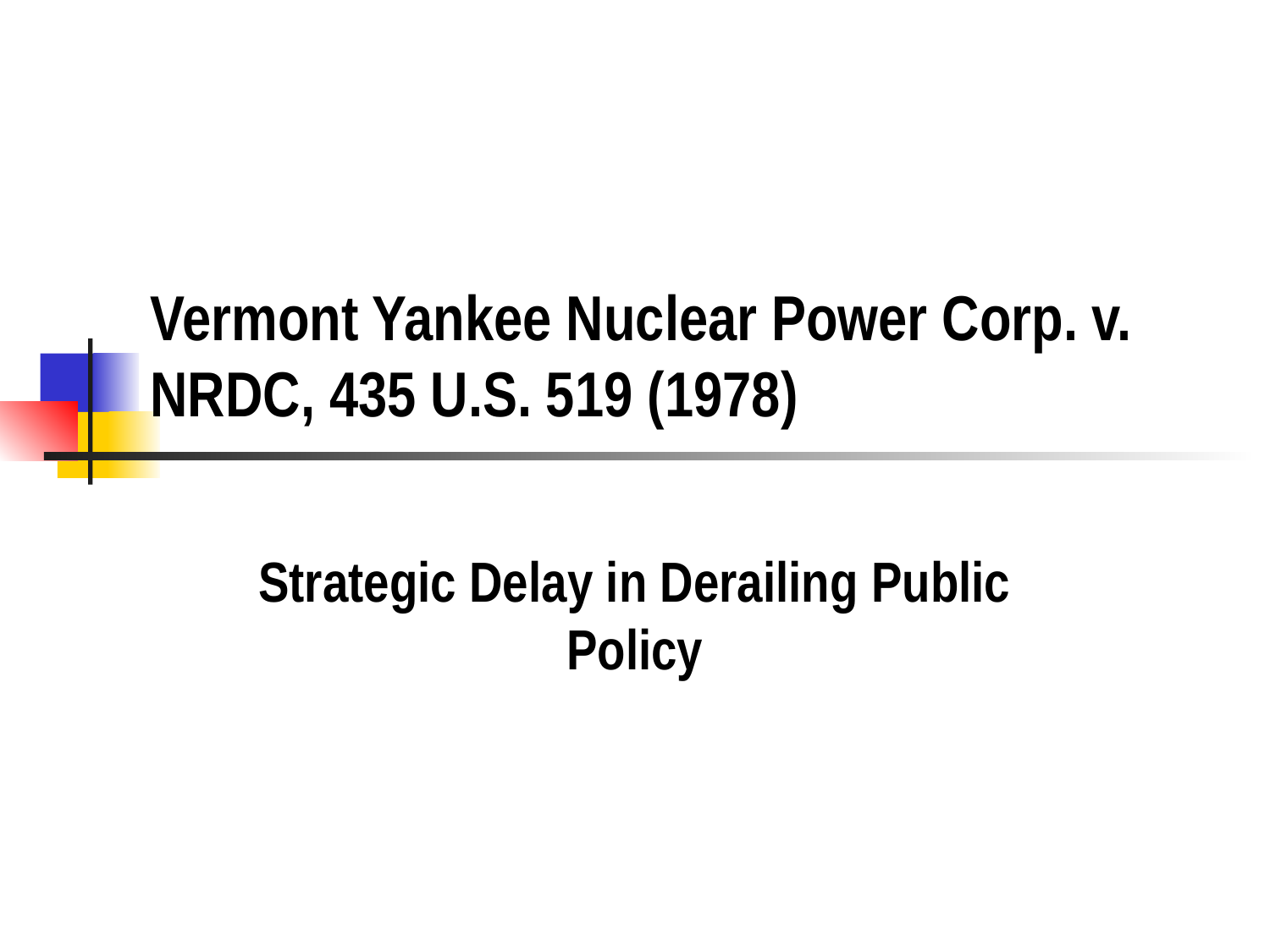

# Vermont Yankee Nuclear Power Corp. v. NRDC, 435 U.S. 519 (1978)
Strategic Delay in Derailing Public Policy